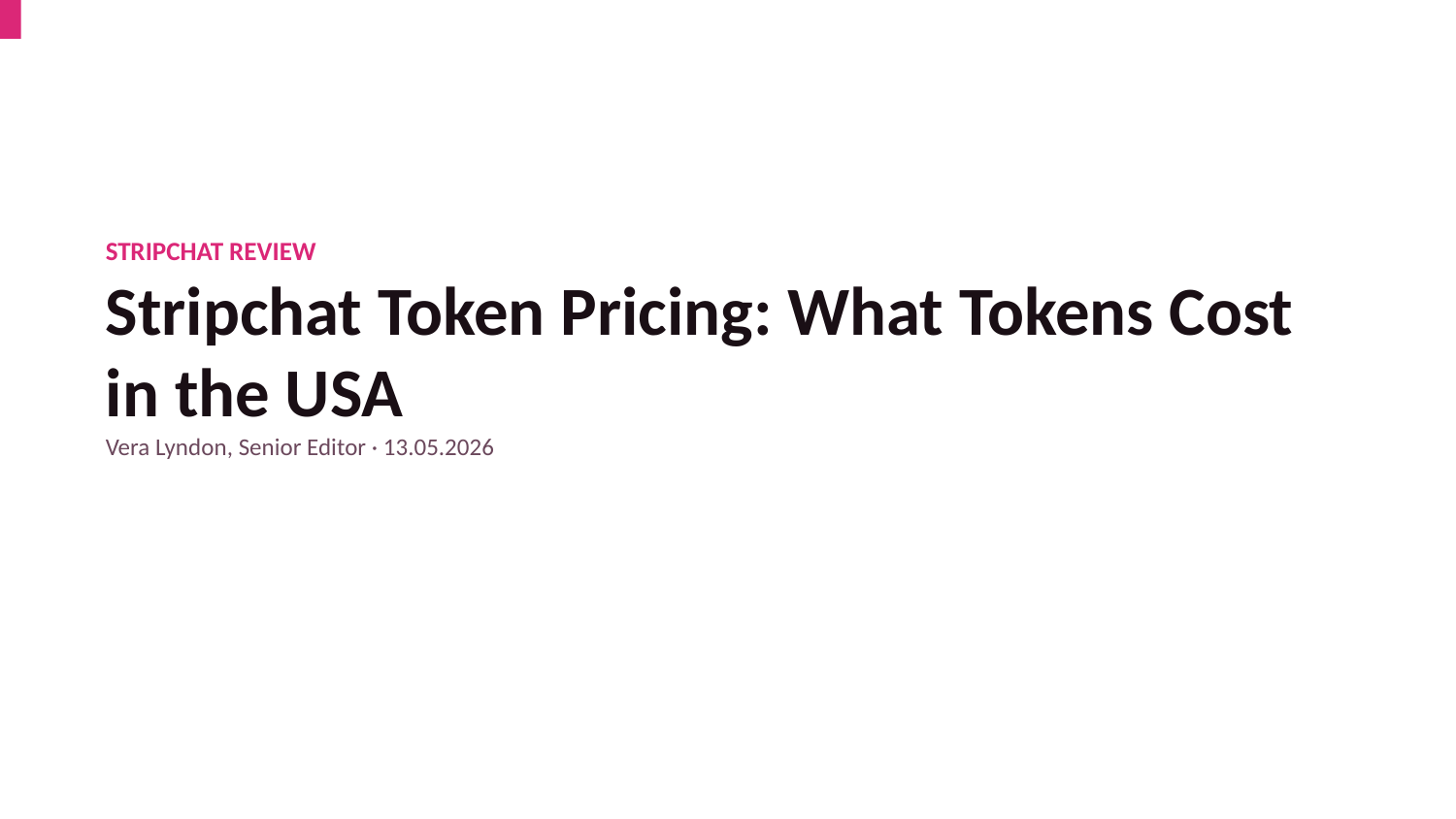

STRIPCHAT REVIEW
Stripchat Token Pricing: What Tokens Cost in the USA
Vera Lyndon, Senior Editor · 13.05.2026